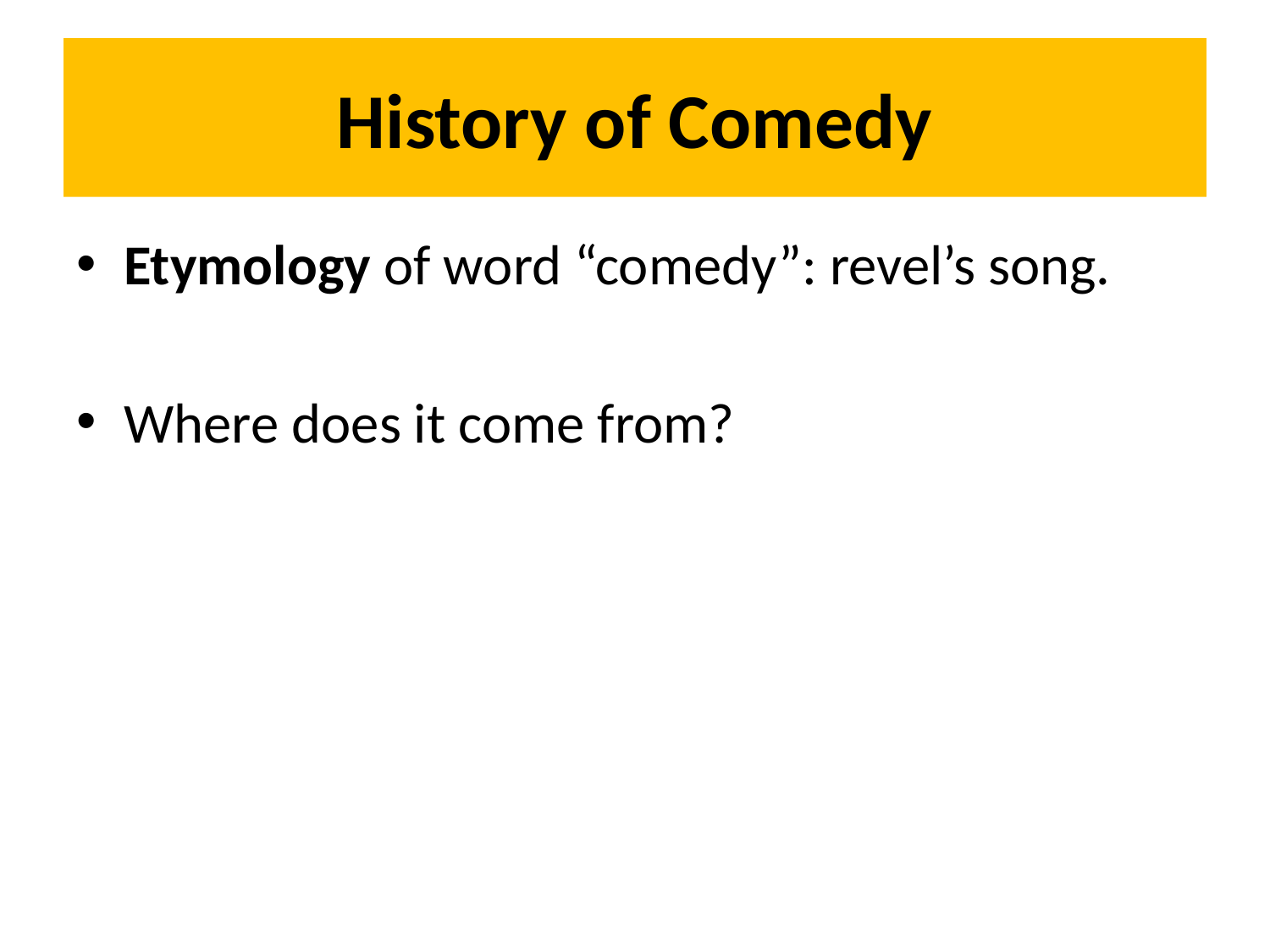

# History of Comedy
Etymology of word “comedy”: revel’s song.

Where does it come from?